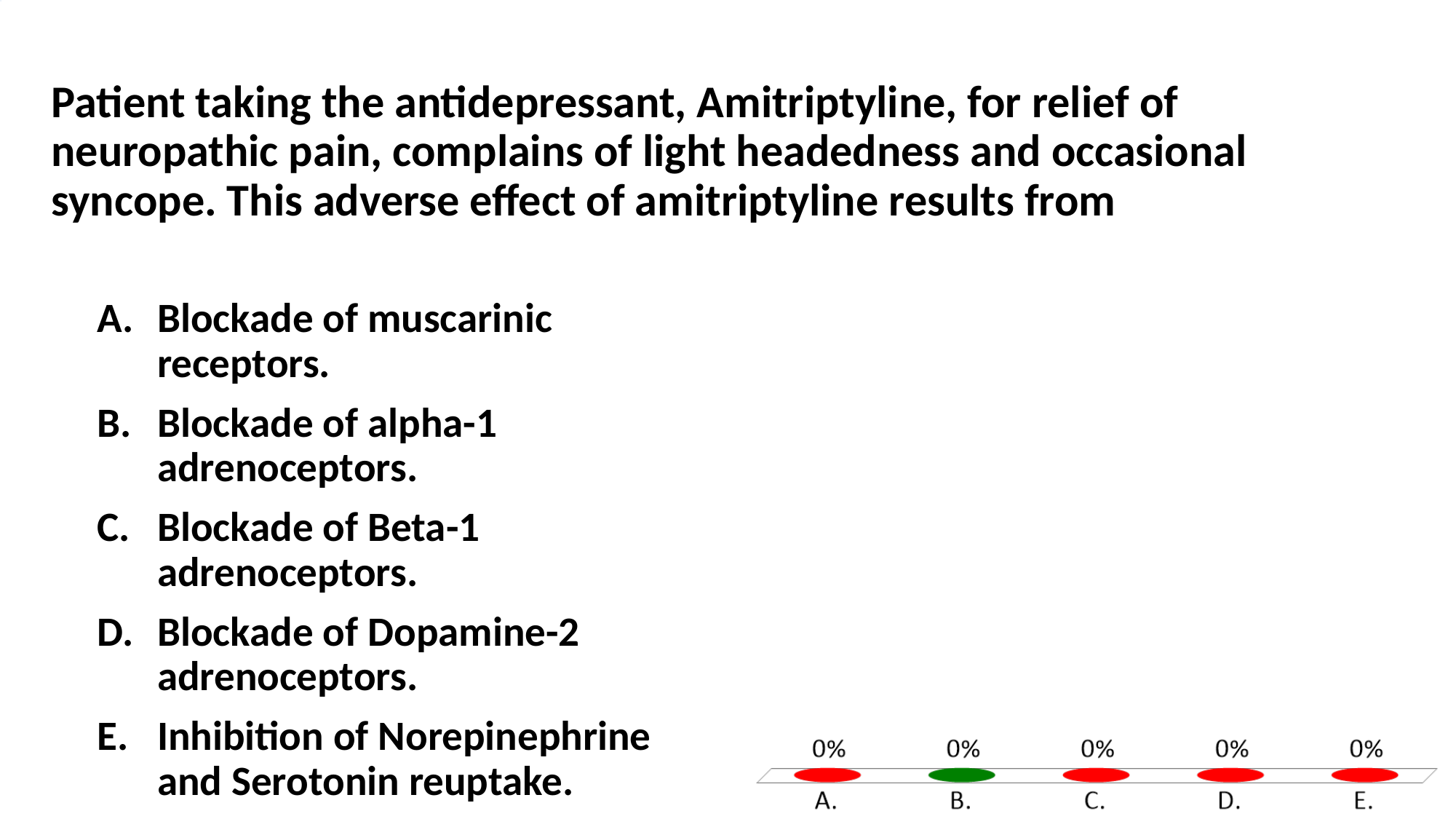

# Patient taking the antidepressant, Amitriptyline, for relief of neuropathic pain, complains of light headedness and occasional syncope. This adverse effect of amitriptyline results from

Blockade of muscarinic receptors.
Blockade of alpha-1 adrenoceptors.
Blockade of Beta-1 adrenoceptors.
Blockade of Dopamine-2 adrenoceptors.
Inhibition of Norepinephrine and Serotonin reuptake.